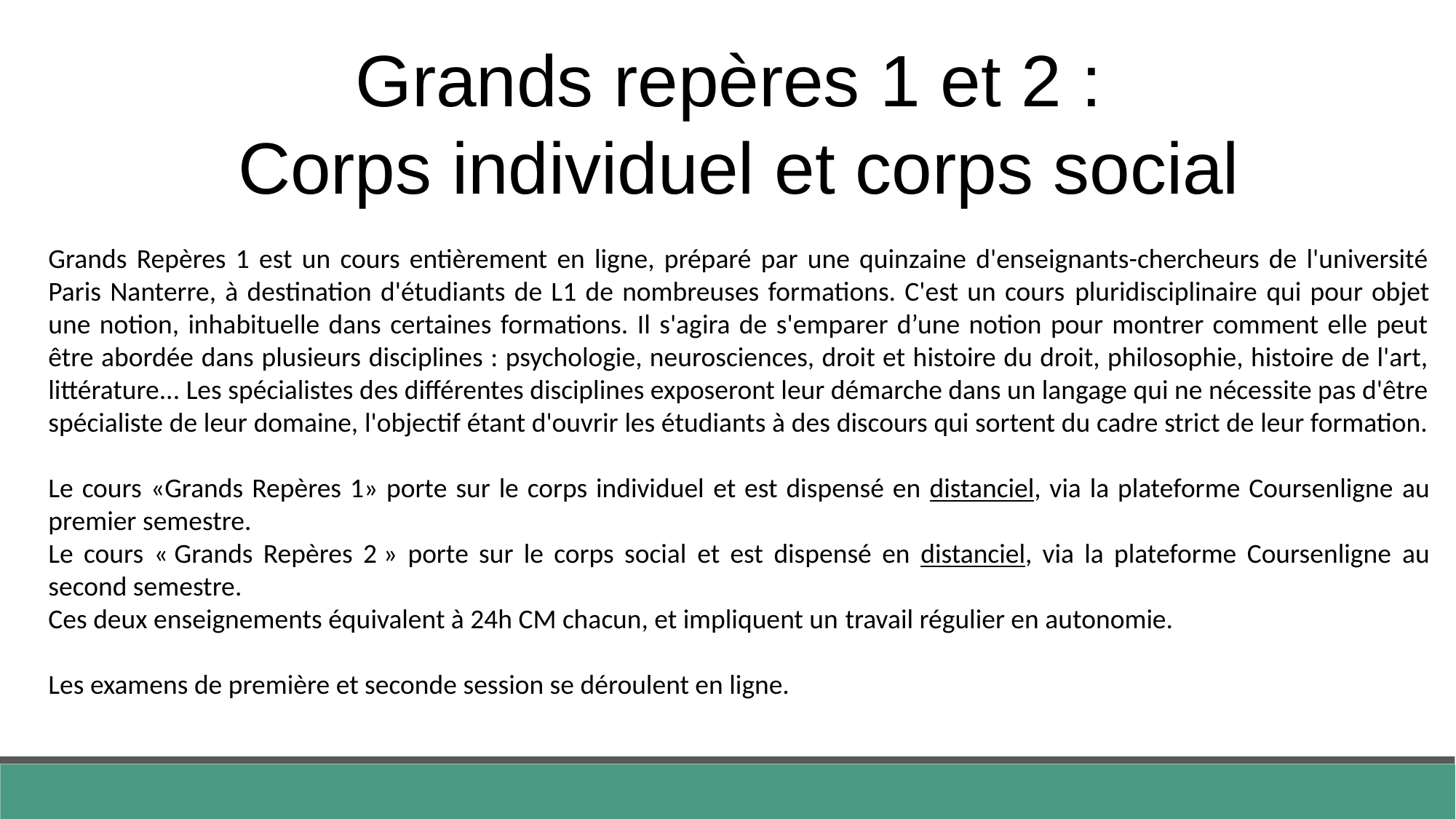

Grands repères 1 et 2 :
Corps individuel et corps social

Grands Repères 1 est un cours entièrement en ligne, préparé par une quinzaine d'enseignants-chercheurs de l'université Paris Nanterre, à destination d'étudiants de L1 de nombreuses formations. C'est un cours pluridisciplinaire qui pour objet une notion, inhabituelle dans certaines formations. Il s'agira de s'emparer d’une notion pour montrer comment elle peut être abordée dans plusieurs disciplines : psychologie, neurosciences, droit et histoire du droit, philosophie, histoire de l'art, littérature... Les spécialistes des différentes disciplines exposeront leur démarche dans un langage qui ne nécessite pas d'être spécialiste de leur domaine, l'objectif étant d'ouvrir les étudiants à des discours qui sortent du cadre strict de leur formation.

Le cours «Grands Repères 1» porte sur le corps individuel et est dispensé en distanciel, via la plateforme Coursenligne au premier semestre.
Le cours « Grands Repères 2 » porte sur le corps social et est dispensé en distanciel, via la plateforme Coursenligne au second semestre.
Ces deux enseignements équivalent à 24h CM chacun, et impliquent un travail régulier en autonomie.

Les examens de première et seconde session se déroulent en ligne.